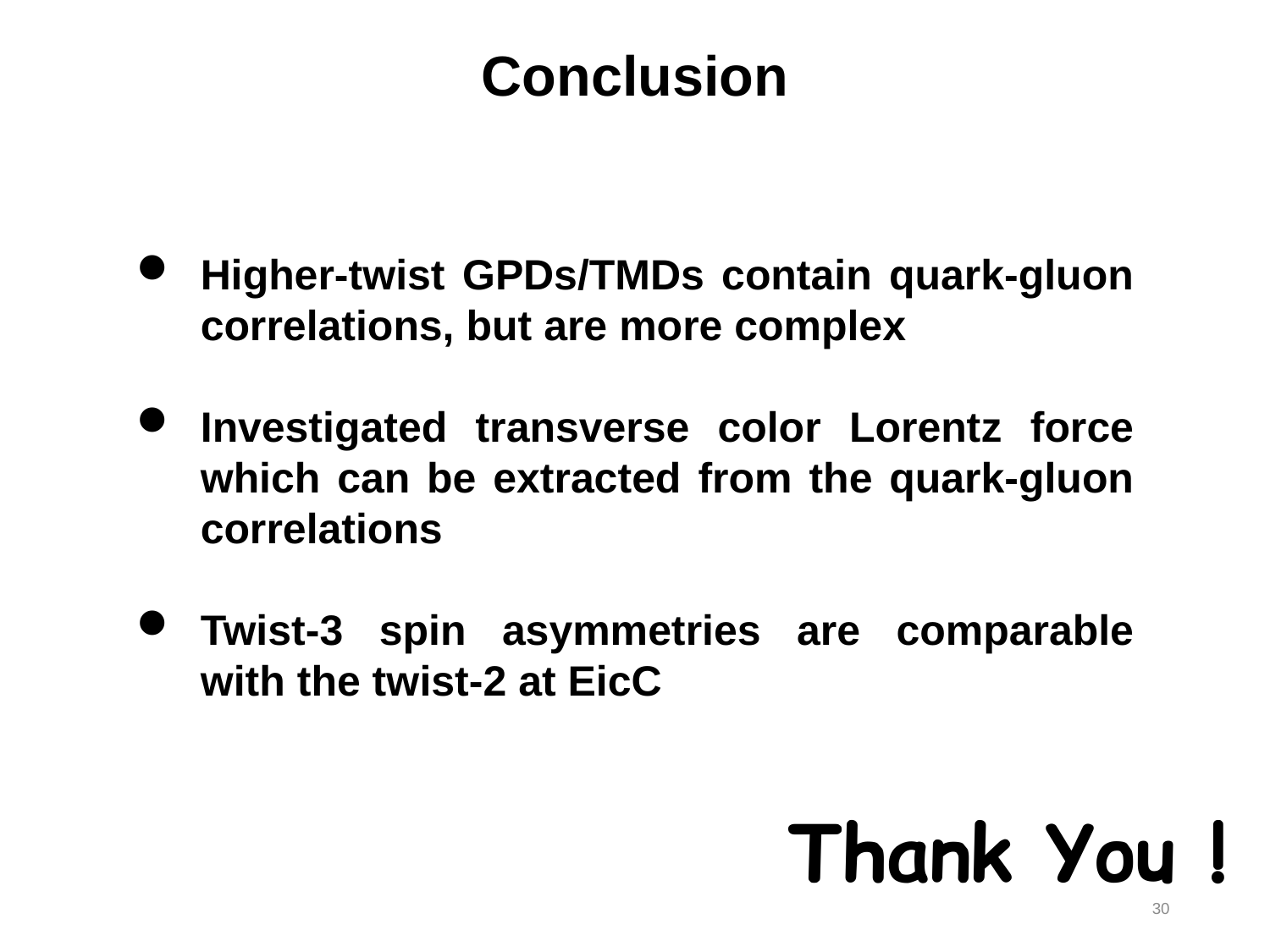

Conclusion
Higher-twist GPDs/TMDs contain quark-gluon correlations, but are more complex

Investigated transverse color Lorentz force which can be extracted from the quark-gluon correlations

Twist-3 spin asymmetries are comparable with the twist-2 at EicC
Thank You !
30